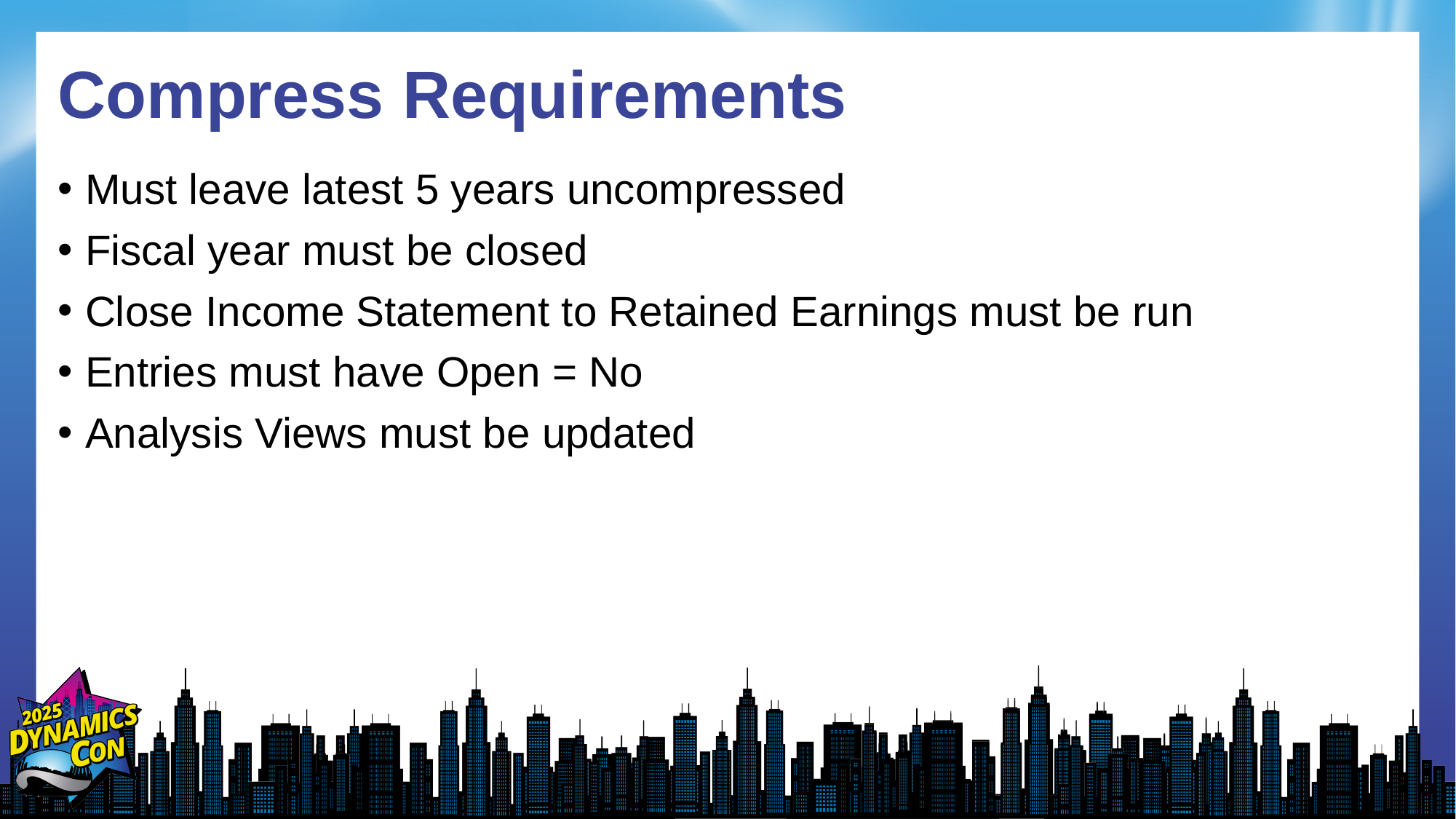

# Compress Requirements
Must leave latest 5 years uncompressed
Fiscal year must be closed
Close Income Statement to Retained Earnings must be run
Entries must have Open = No
Analysis Views must be updated